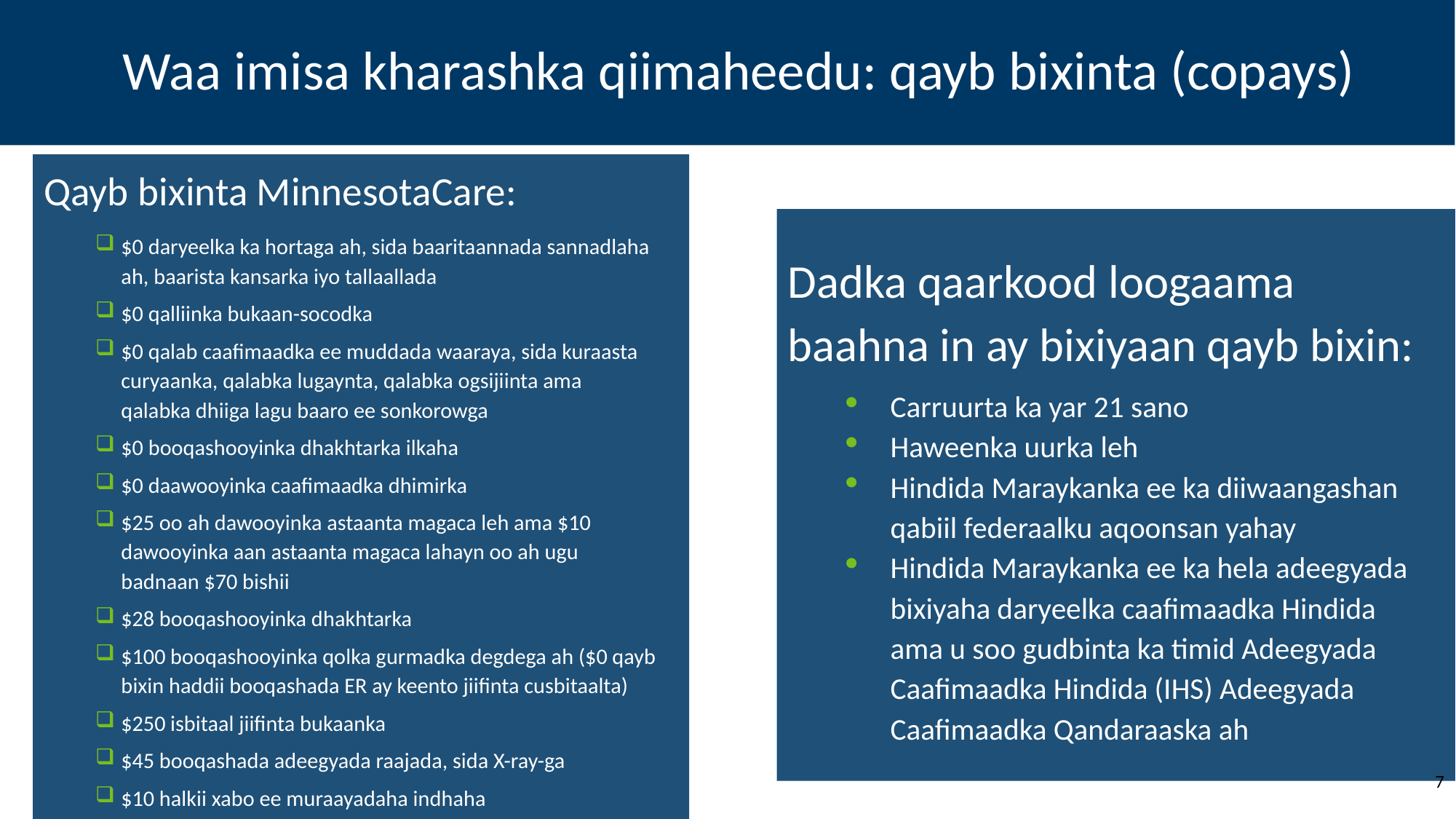

# Waa imisa kharashka qiimaheedu: qayb bixinta (copays)
Qayb bixinta MinnesotaCare:
$0 daryeelka ka hortaga ah, sida baaritaannada sannadlaha ah, baarista kansarka iyo tallaallada
$0 qalliinka bukaan-socodka
$0 qalab caafimaadka ee muddada waaraya, sida kuraasta curyaanka, qalabka lugaynta, qalabka ogsijiinta ama qalabka dhiiga lagu baaro ee sonkorowga
$0 booqashooyinka dhakhtarka ilkaha
$0 daawooyinka caafimaadka dhimirka
$25 oo ah dawooyinka astaanta magaca leh ama $10 dawooyinka aan astaanta magaca lahayn oo ah ugu badnaan $70 bishii
$28 booqashooyinka dhakhtarka
$100 booqashooyinka qolka gurmadka degdega ah ($0 qayb bixin haddii booqashada ER ay keento jiifinta cusbitaalta)
$250 isbitaal jiifinta bukaanka
$45 booqashada adeegyada raajada, sida X-ray-ga
$10 halkii xabo ee muraayadaha indhaha

Dadka qaarkood loogaama baahna in ay bixiyaan qayb bixin:
Carruurta ka yar 21 sano
Haweenka uurka leh
Hindida Maraykanka ee ka diiwaangashan qabiil federaalku aqoonsan yahay
Hindida Maraykanka ee ka hela adeegyada bixiyaha daryeelka caafimaadka Hindida ama u soo gudbinta ka timid Adeegyada Caafimaadka Hindida (IHS) Adeegyada Caafimaadka Qandaraaska ah
7